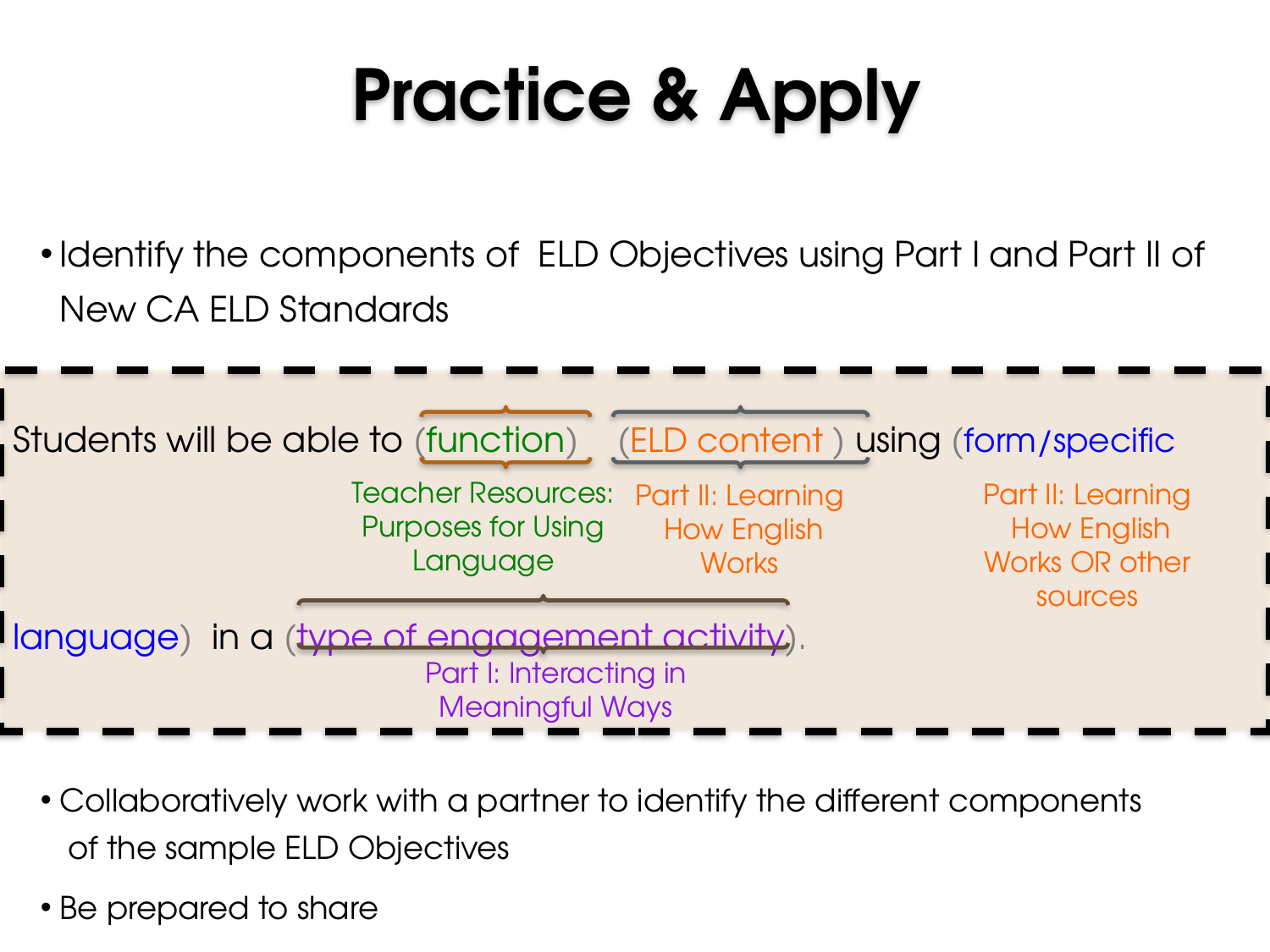

# Practice & Apply

Identify the components of  ELD Objectives using Part I and Part II of New CA ELD Standards

Students will be able to (function)    (ELD content ) using (form/specific

language)  in a (type of engagement activity).

Collaboratively work with a partner to identify the different components
of the sample ELD Objectives
Be prepared to share

Teacher Resources:
Purposes for Using Language
Part II: Learning
 How English Works OR other sources
Part II: Learning
 How English Works
Part I: Interacting in Meaningful Ways